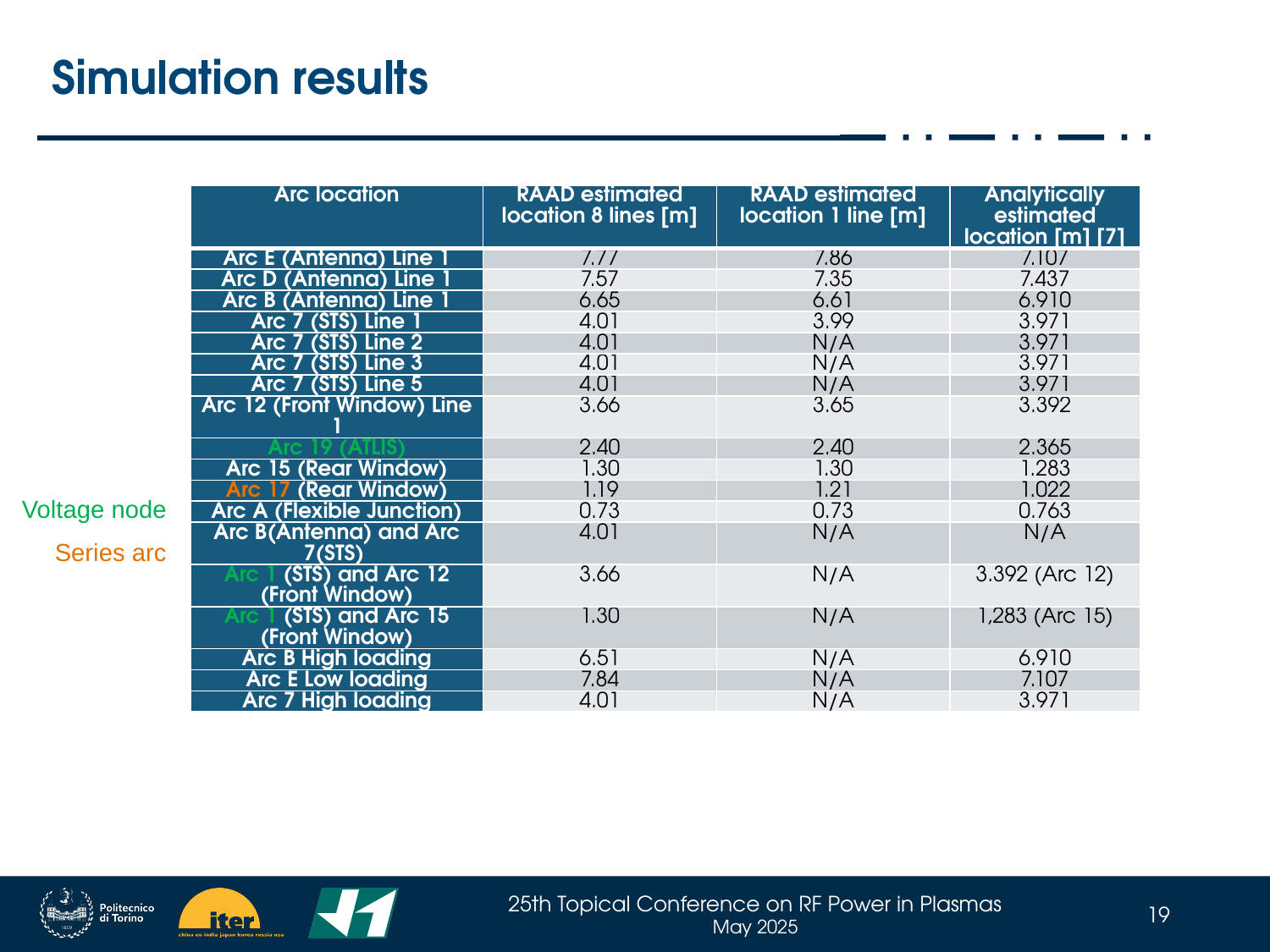

# Simulation results
| Arc location | RAAD estimated location 8 lines [m] | RAAD estimated location 1 line [m] | Analytically estimated location [m] [7] |
| --- | --- | --- | --- |
| Arc E (Antenna) Line 1 | 7.77 | 7.86 | 7.107 |
| Arc D (Antenna) Line 1 | 7.57 | 7.35 | 7.437 |
| Arc B (Antenna) Line 1 | 6.65 | 6.61 | 6.910 |
| Arc 7 (STS) Line 1 | 4.01 | 3.99 | 3.971 |
| Arc 7 (STS) Line 2 | 4.01 | N/A | 3.971 |
| Arc 7 (STS) Line 3 | 4.01 | N/A | 3.971 |
| Arc 7 (STS) Line 5 | 4.01 | N/A | 3.971 |
| Arc 12 (Front Window) Line 1 | 3.66 | 3.65 | 3.392 |
| Arc 19 (ATLIS) | 2.40 | 2.40 | 2.365 |
| Arc 15 (Rear Window) | 1.30 | 1.30 | 1.283 |
| Arc 17 (Rear Window) | 1.19 | 1.21 | 1.022 |
| Arc A (Flexible Junction) | 0.73 | 0.73 | 0.763 |
| Arc B(Antenna) and Arc 7(STS) | 4.01 | N/A | N/A |
| Arc 1 (STS) and Arc 12 (Front Window) | 3.66 | N/A | 3.392 (Arc 12) |
| Arc 1 (STS) and Arc 15 (Front Window) | 1.30 | N/A | 1,283 (Arc 15) |
| Arc B High loading | 6.51 | N/A | 6.910 |
| Arc E Low loading | 7.84 | N/A | 7.107 |
| Arc 7 High loading | 4.01 | N/A | 3.971 |
Voltage node
Series arc
25th Topical Conference on RF Power in Plasmas
May 2025
19